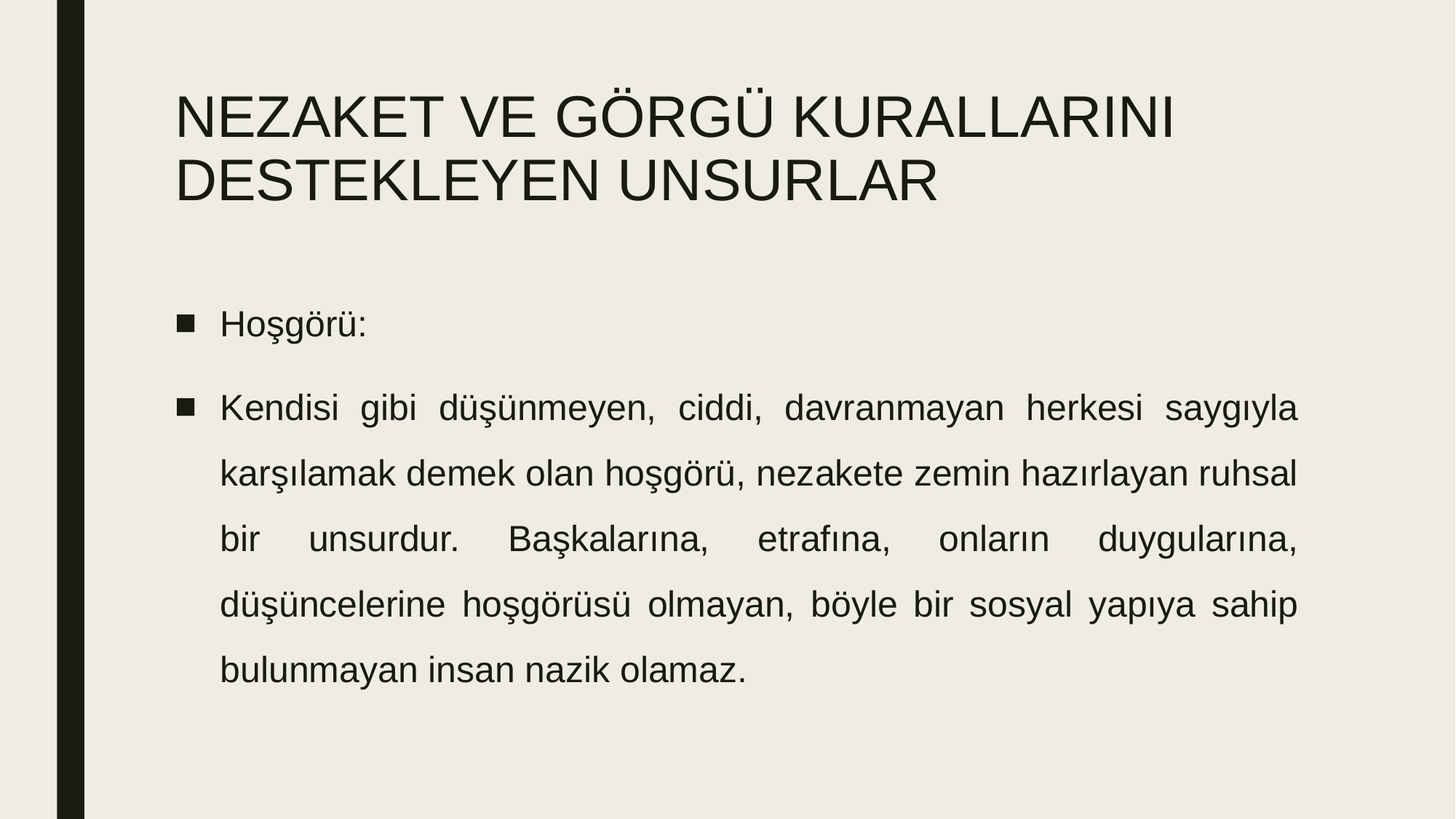

# NEZAKET VE GÖRGÜ KURALLARINI DESTEKLEYEN UNSURLAR
Hoşgörü:
Kendisi gibi düşünmeyen, ciddi, davranmayan herkesi saygıyla karşılamak demek olan hoşgörü, nezakete zemin hazırlayan ruhsal bir unsurdur. Başkalarına, etrafına, onların duygularına, düşüncelerine hoşgörüsü olmayan, böyle bir sosyal yapıya sahip bulunmayan insan nazik olamaz.